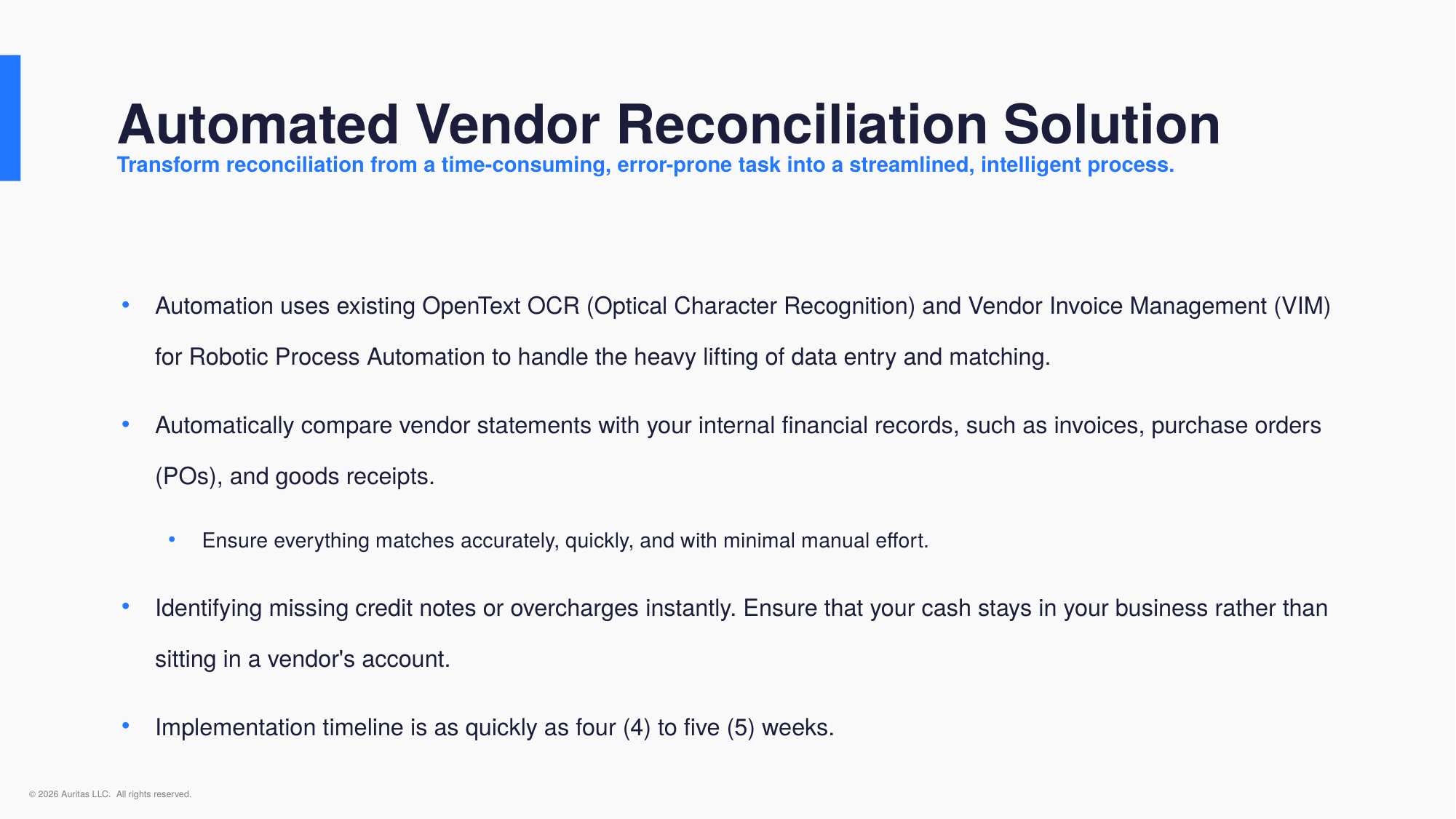

Automated Vendor Reconciliation Solution
Transform reconciliation from a time-consuming, error-prone task into a streamlined, intelligent process.
Automation uses existing OpenText OCR (Optical Character Recognition) and Vendor Invoice Management (VIM) for Robotic Process Automation to handle the heavy lifting of data entry and matching.
Automatically compare vendor statements with your internal financial records, such as invoices, purchase orders (POs), and goods receipts.
Ensure everything matches accurately, quickly, and with minimal manual effort.
Identifying missing credit notes or overcharges instantly. Ensure that your cash stays in your business rather than sitting in a vendor's account.
Implementation timeline is as quickly as four (4) to five (5) weeks.